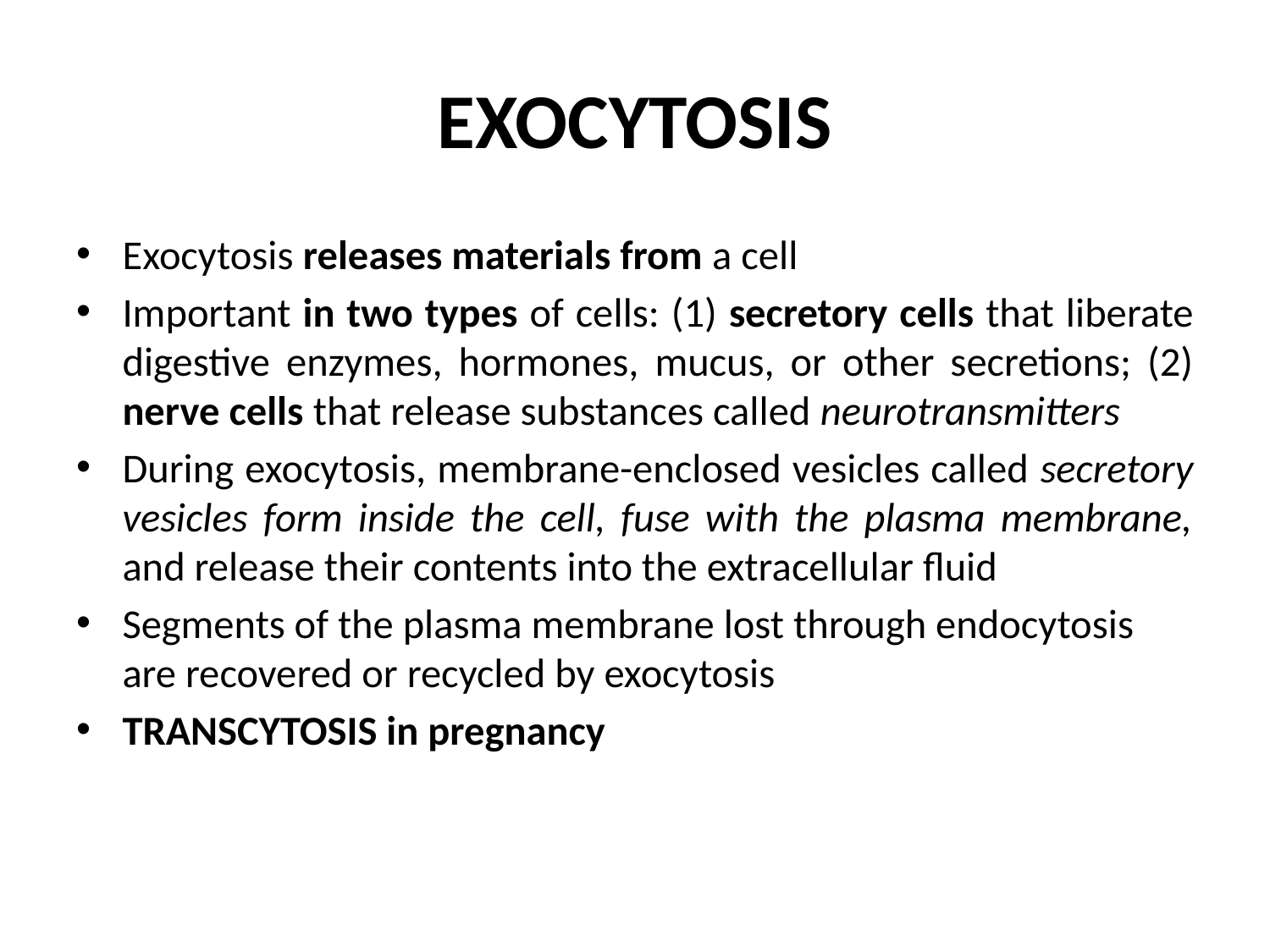

# EXOCYTOSIS
Exocytosis releases materials from a cell
Important in two types of cells: (1) secretory cells that liberate digestive enzymes, hormones, mucus, or other secretions; (2) nerve cells that release substances called neurotransmitters
During exocytosis, membrane-enclosed vesicles called secretory vesicles form inside the cell, fuse with the plasma membrane, and release their contents into the extracellular fluid
Segments of the plasma membrane lost through endocytosis are recovered or recycled by exocytosis
TRANSCYTOSIS in pregnancy